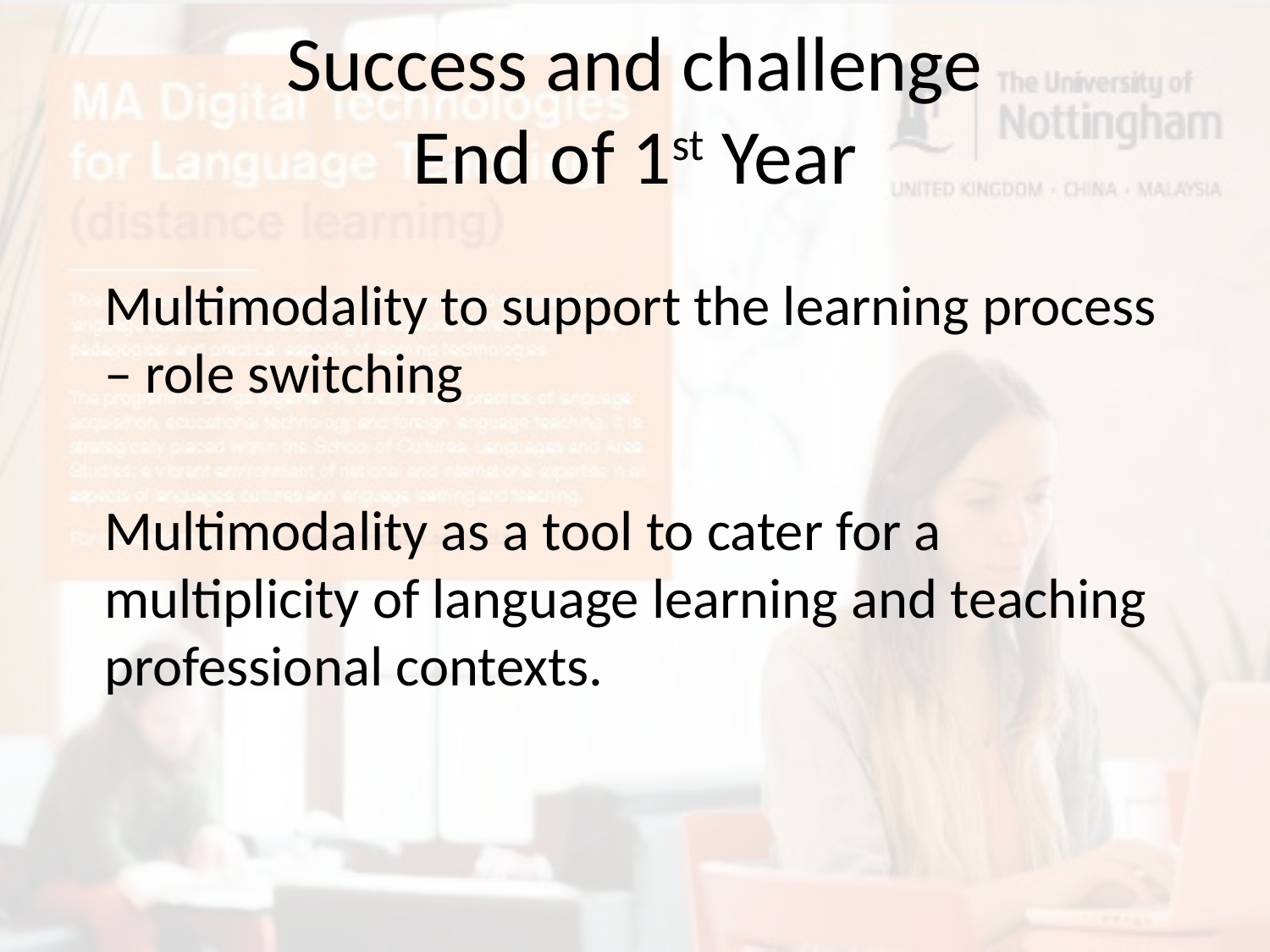

# Success and challenge End of 1st Year
Multimodality to support the learning process – role switching

Multimodality as a tool to cater for a multiplicity of language learning and teaching professional contexts.